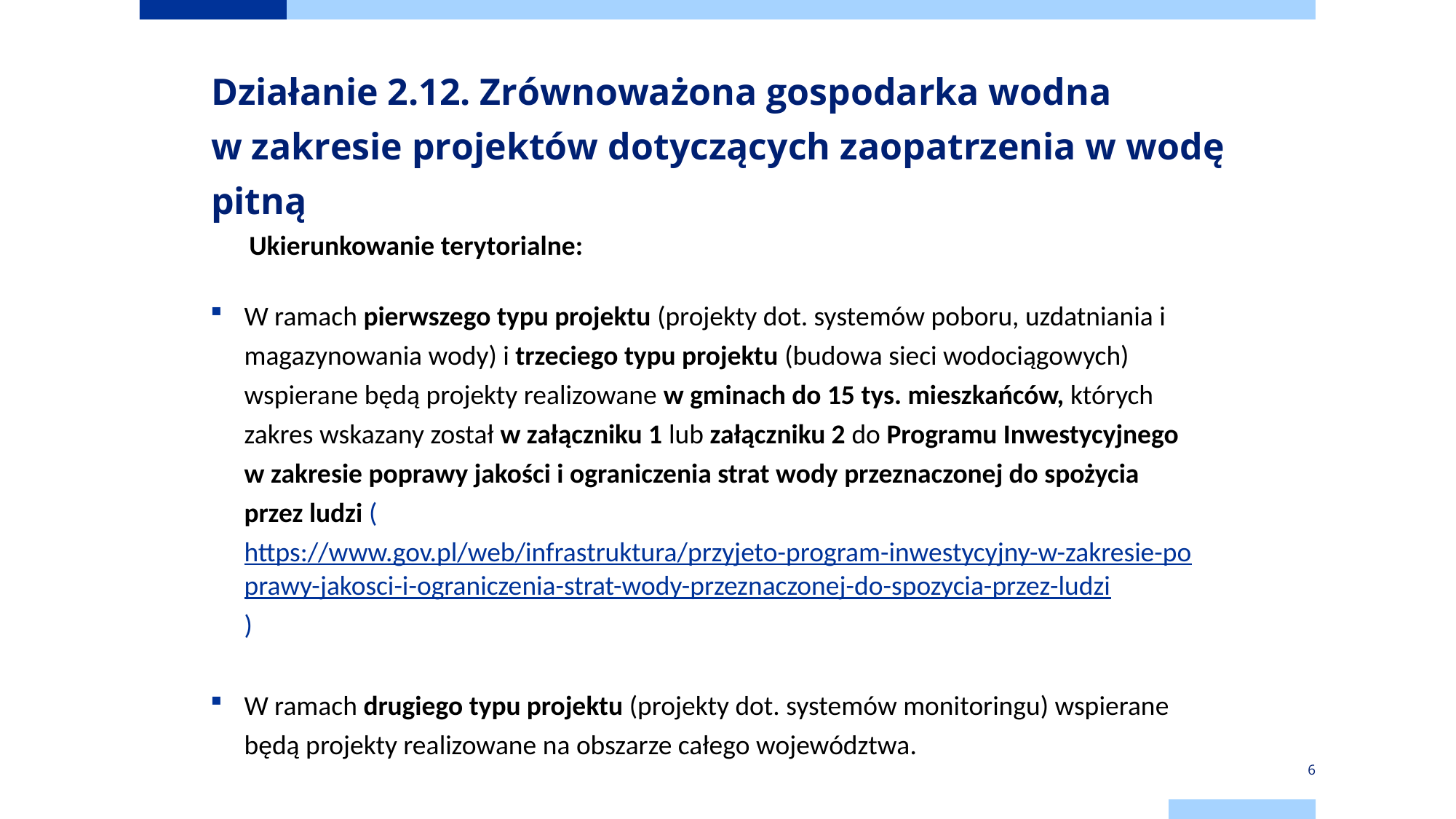

Działanie 2.12. Zrównoważona gospodarka wodna
w zakresie projektów dotyczących zaopatrzenia w wodę pitną
Ukierunkowanie terytorialne:
W ramach pierwszego typu projektu (projekty dot. systemów poboru, uzdatniania i magazynowania wody) i trzeciego typu projektu (budowa sieci wodociągowych) wspierane będą projekty realizowane w gminach do 15 tys. mieszkańców, których zakres wskazany został w załączniku 1 lub załączniku 2 do Programu Inwestycyjnego w zakresie poprawy jakości i ograniczenia strat wody przeznaczonej do spożycia przez ludzi (https://www.gov.pl/web/infrastruktura/przyjeto-program-inwestycyjny-w-zakresie-poprawy-jakosci-i-ograniczenia-strat-wody-przeznaczonej-do-spozycia-przez-ludzi)
W ramach drugiego typu projektu (projekty dot. systemów monitoringu) wspierane będą projekty realizowane na obszarze całego województwa.

6